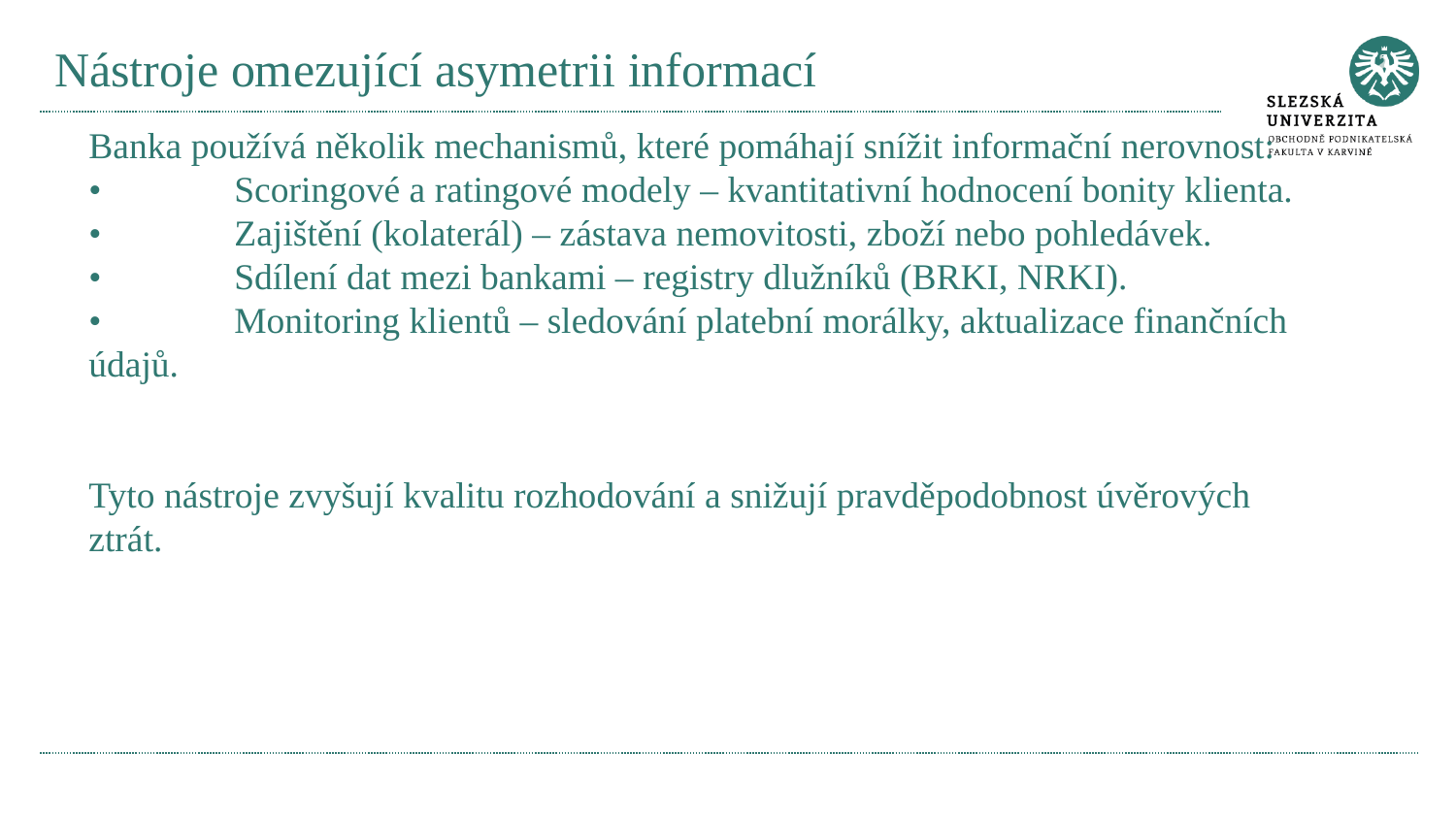

# Nástroje omezující asymetrii informací
Banka používá několik mechanismů, které pomáhají snížit informační nerovnost:
•	Scoringové a ratingové modely – kvantitativní hodnocení bonity klienta.
•	Zajištění (kolaterál) – zástava nemovitosti, zboží nebo pohledávek.
•	Sdílení dat mezi bankami – registry dlužníků (BRKI, NRKI).
•	Monitoring klientů – sledování platební morálky, aktualizace finančních údajů.

Tyto nástroje zvyšují kvalitu rozhodování a snižují pravděpodobnost úvěrových ztrát.